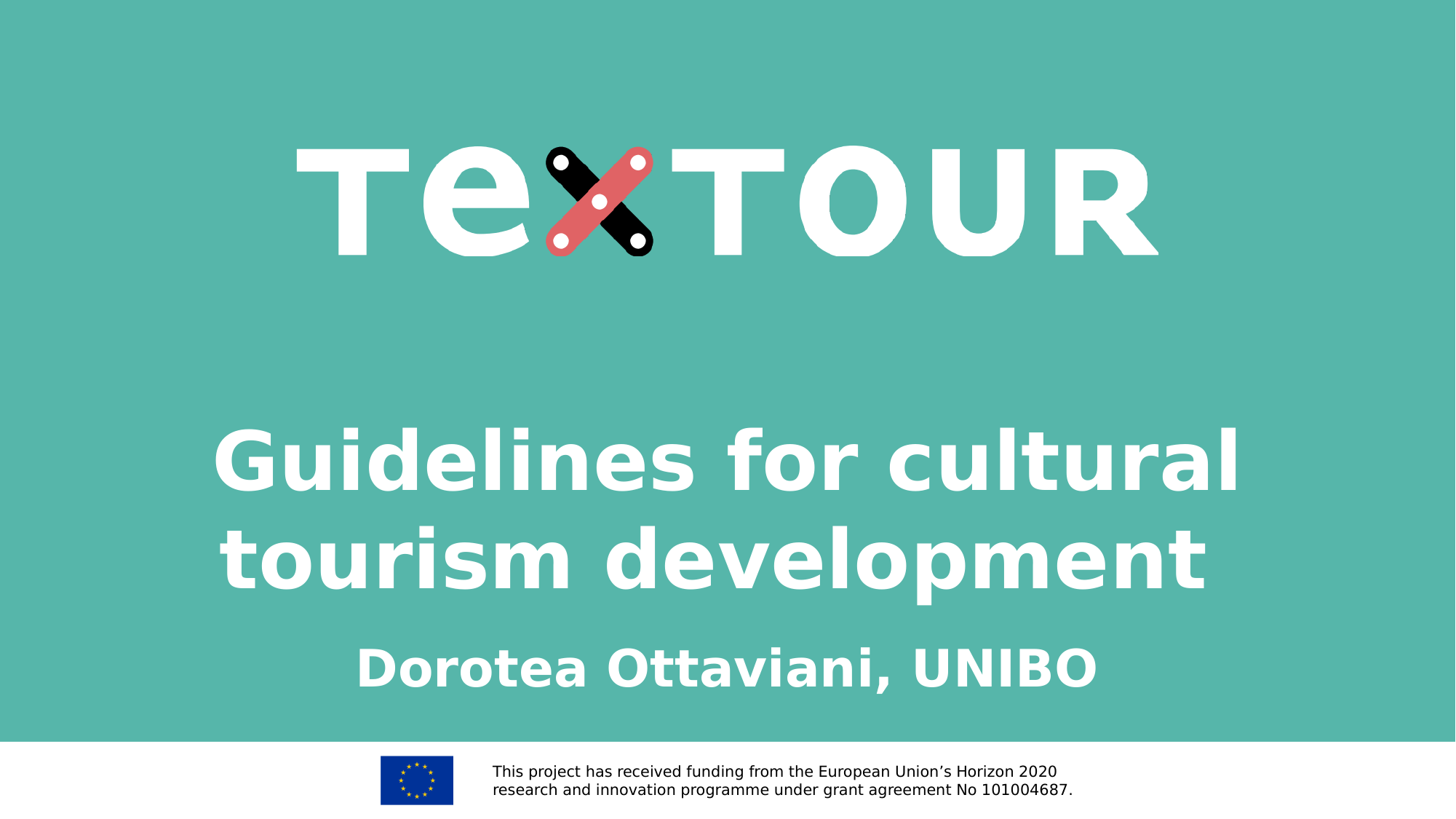

# Guidelines for cultural tourism development
Dorotea Ottaviani, UNIBO